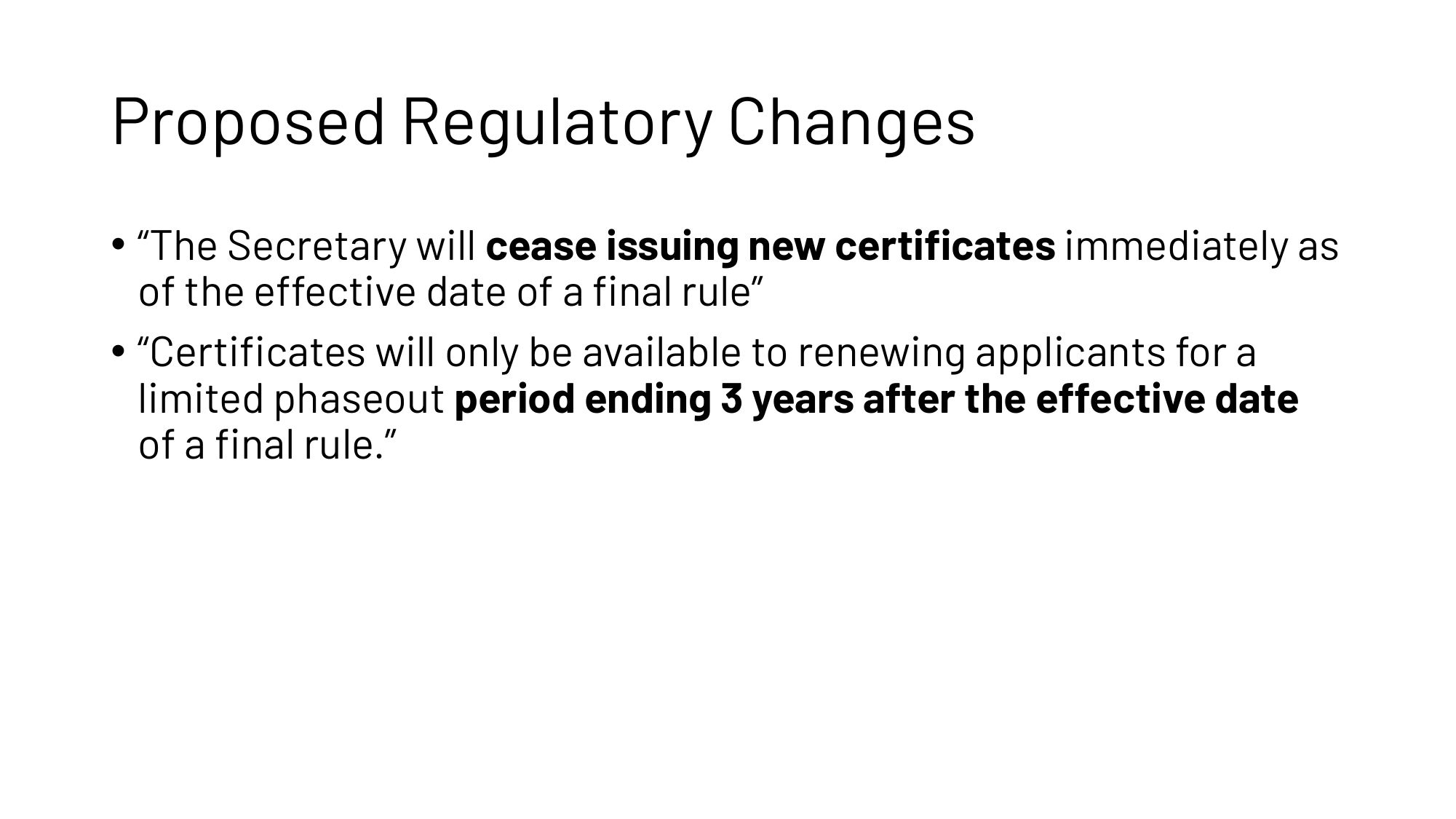

# Proposed Regulatory Changes
“The Secretary will cease issuing new certificates immediately as of the effective date of a final rule”
“Certificates will only be available to renewing applicants for a limited phaseout period ending 3 years after the effective date of a final rule.”